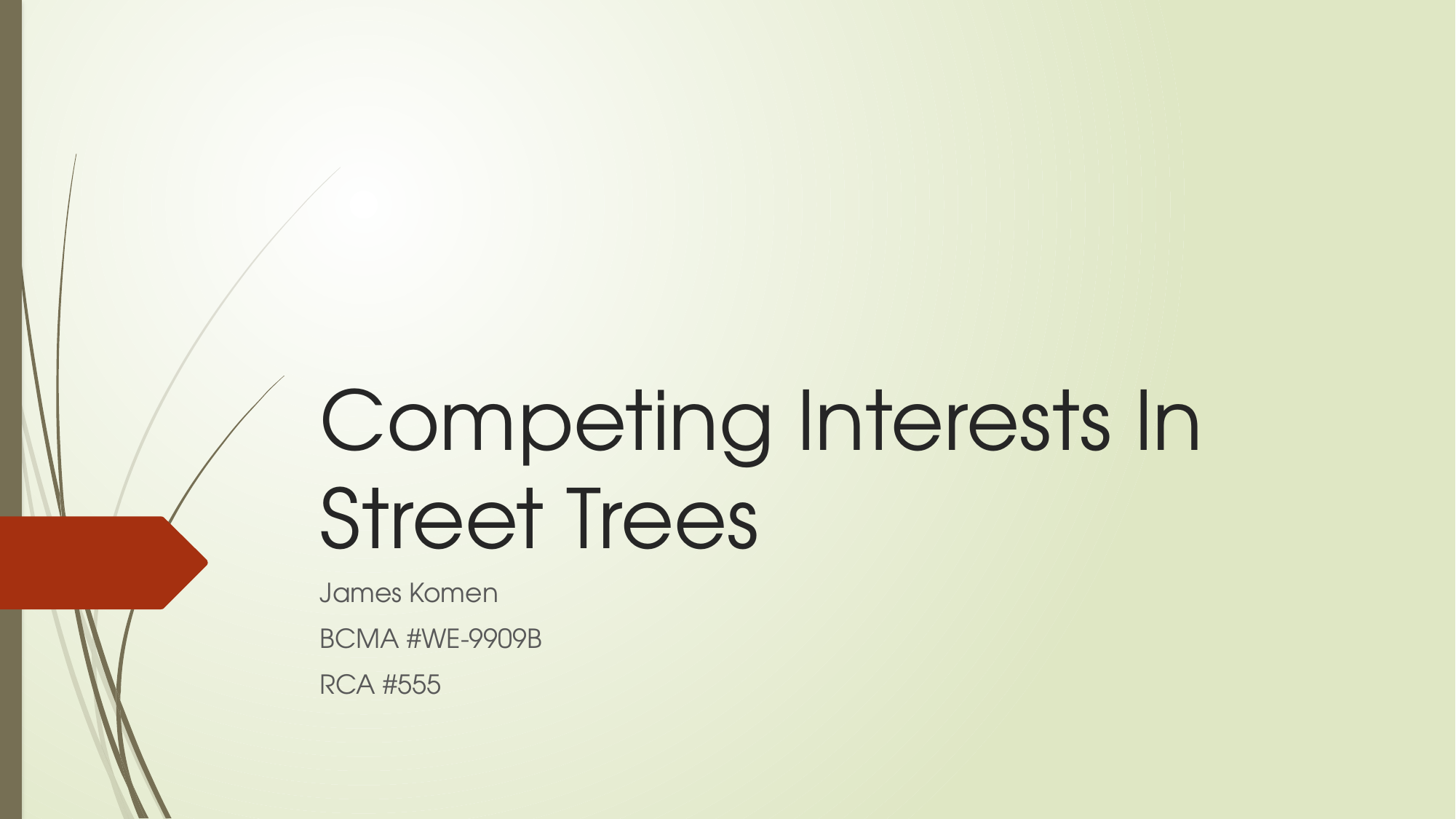

# Competing Interests In Street Trees
James Komen
BCMA #WE-9909B
RCA #555